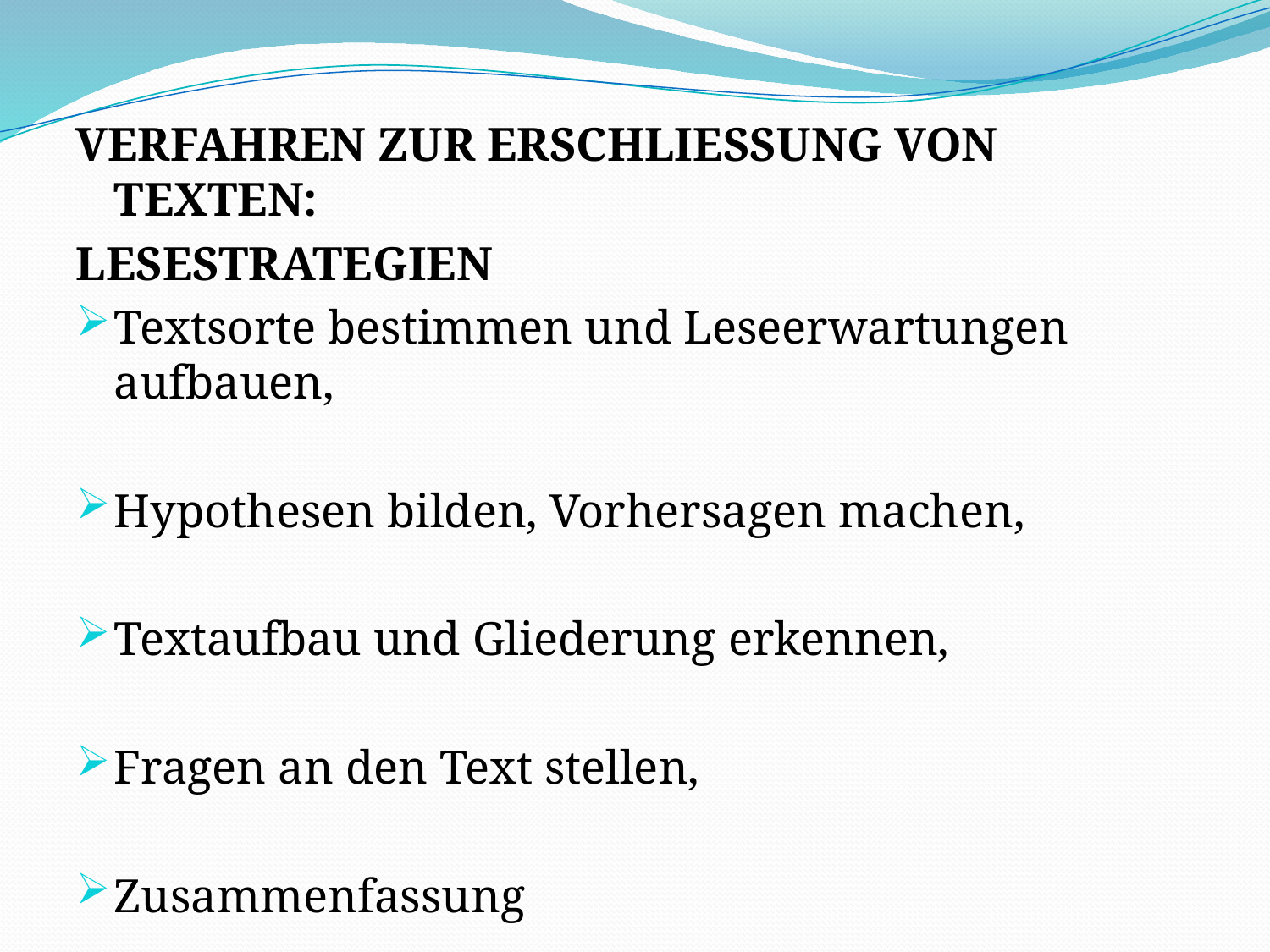

VERFAHREN ZUR ERSCHLIESSUNG VON TEXTEN:
LESESTRATEGIEN
Textsorte bestimmen und Leseerwartungen aufbauen,

Hypothesen bilden, Vorhersagen machen,

Textaufbau und Gliederung erkennen,

Fragen an den Text stellen,

Zusammenfassung